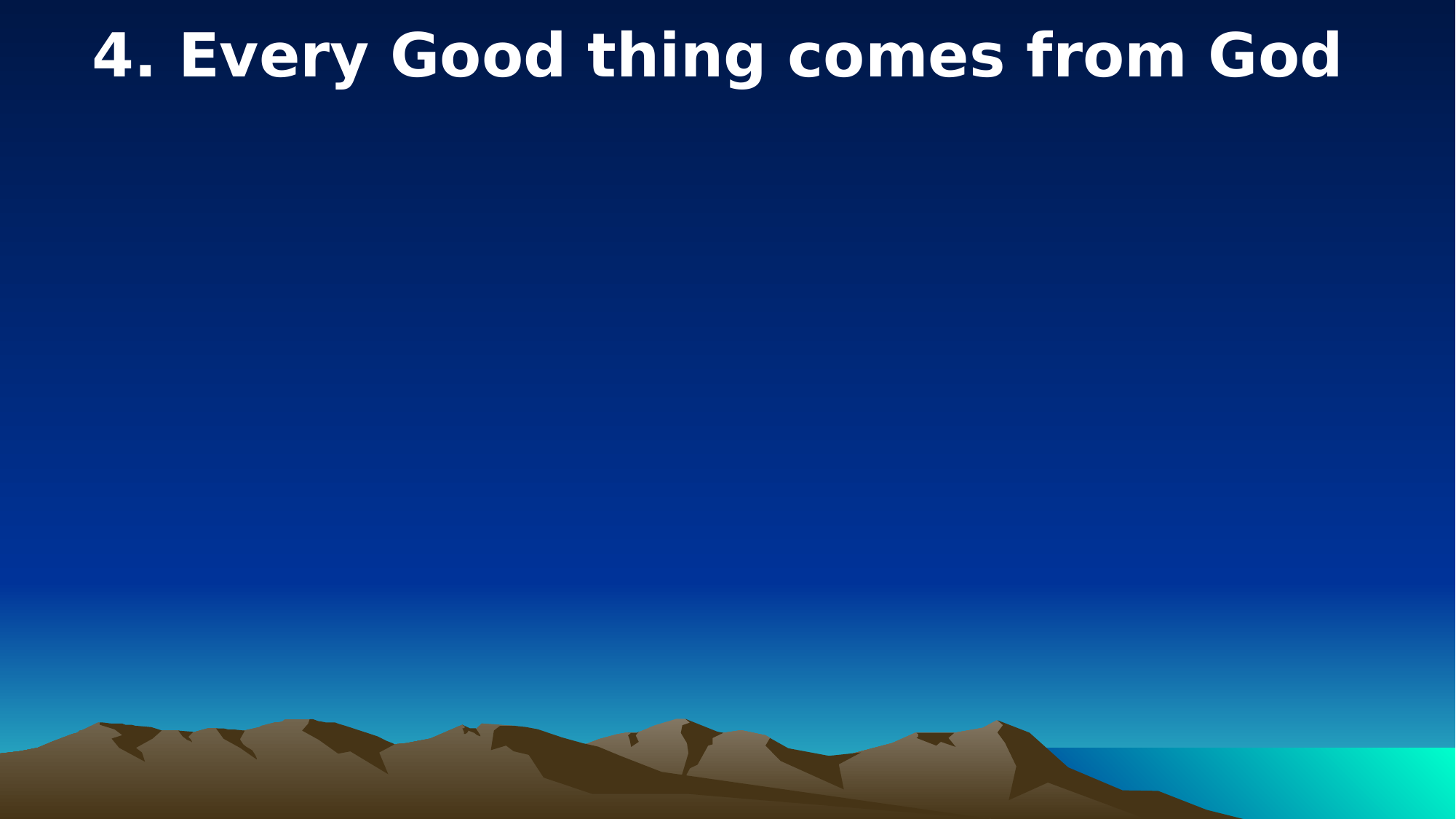

4. Every Good thing comes from God